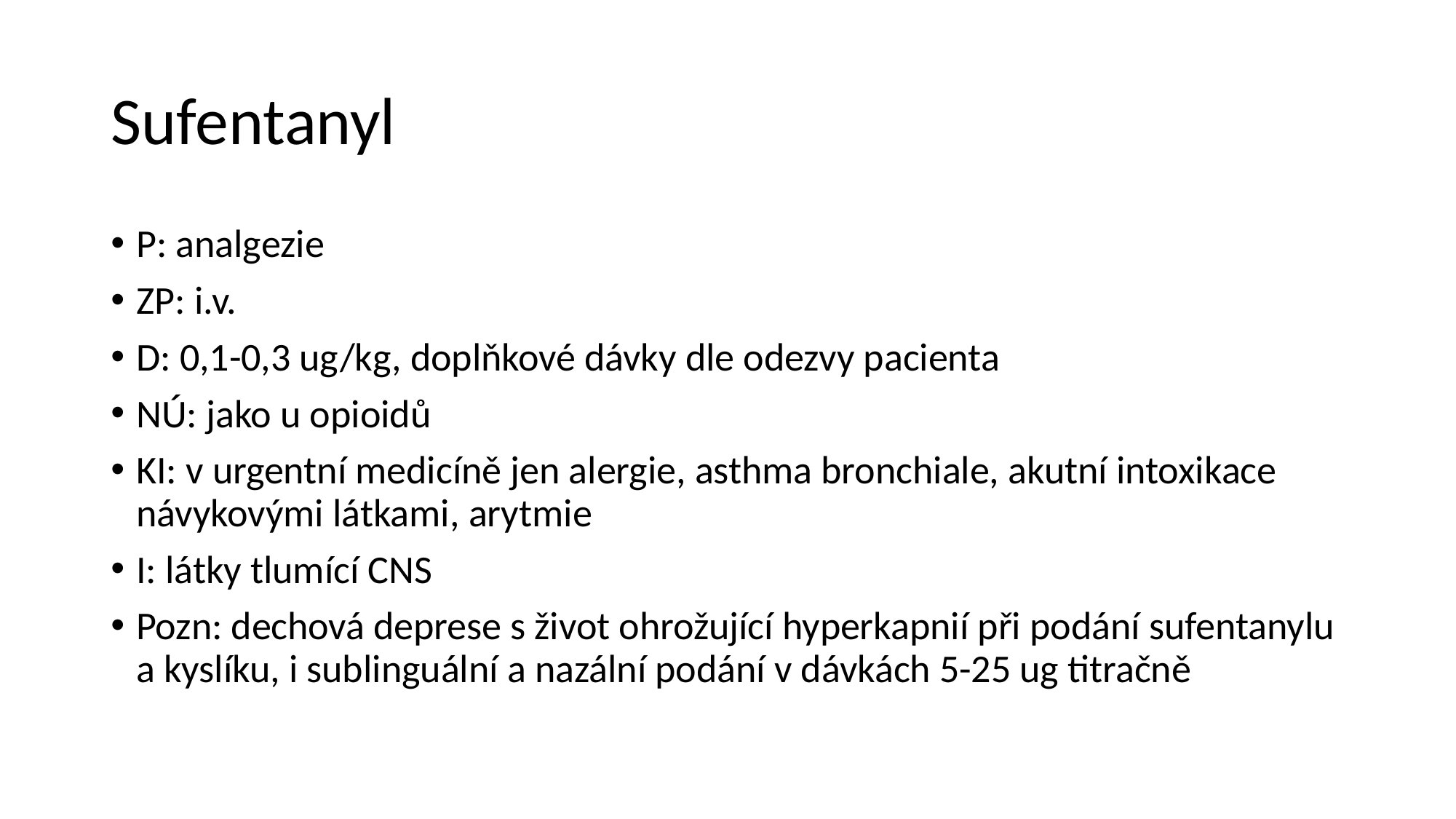

# Sufentanyl
P: analgezie
ZP: i.v.
D: 0,1-0,3 ug/kg, doplňkové dávky dle odezvy pacienta
NÚ: jako u opioidů
KI: v urgentní medicíně jen alergie, asthma bronchiale, akutní intoxikace návykovými látkami, arytmie
I: látky tlumící CNS
Pozn: dechová deprese s život ohrožující hyperkapnií při podání sufentanylu a kyslíku, i sublinguální a nazální podání v dávkách 5-25 ug titračně